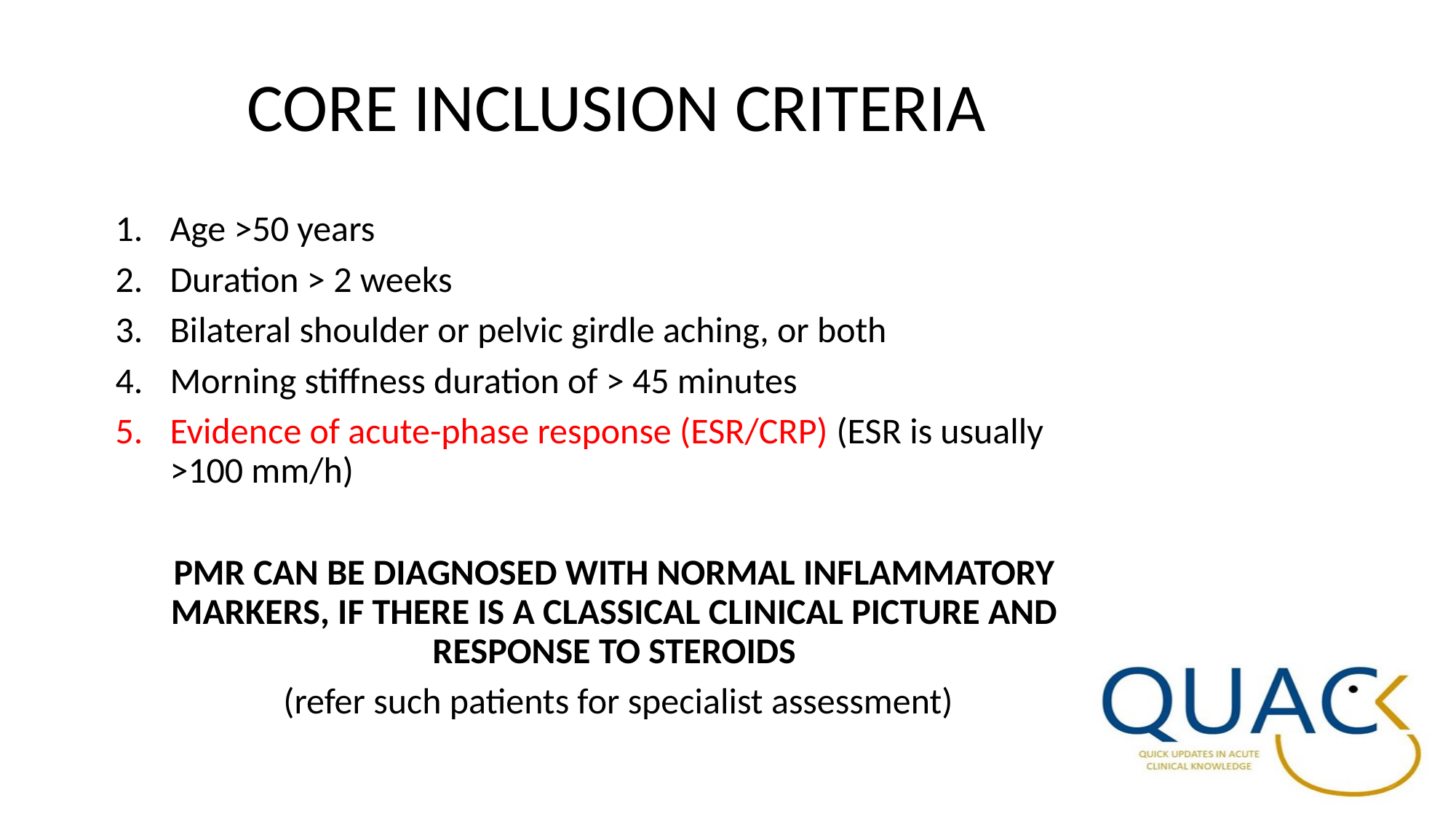

# CORE INCLUSION CRITERIA
Age >50 years
Duration > 2 weeks
Bilateral shoulder or pelvic girdle aching, or both
Morning stiffness duration of > 45 minutes
Evidence of acute-phase response (ESR/CRP) (ESR is usually >100 mm/h)

PMR CAN BE DIAGNOSED WITH NORMAL INFLAMMATORY MARKERS, IF THERE IS A CLASSICAL CLINICAL PICTURE AND RESPONSE TO STEROIDS
 (refer such patients for specialist assessment)